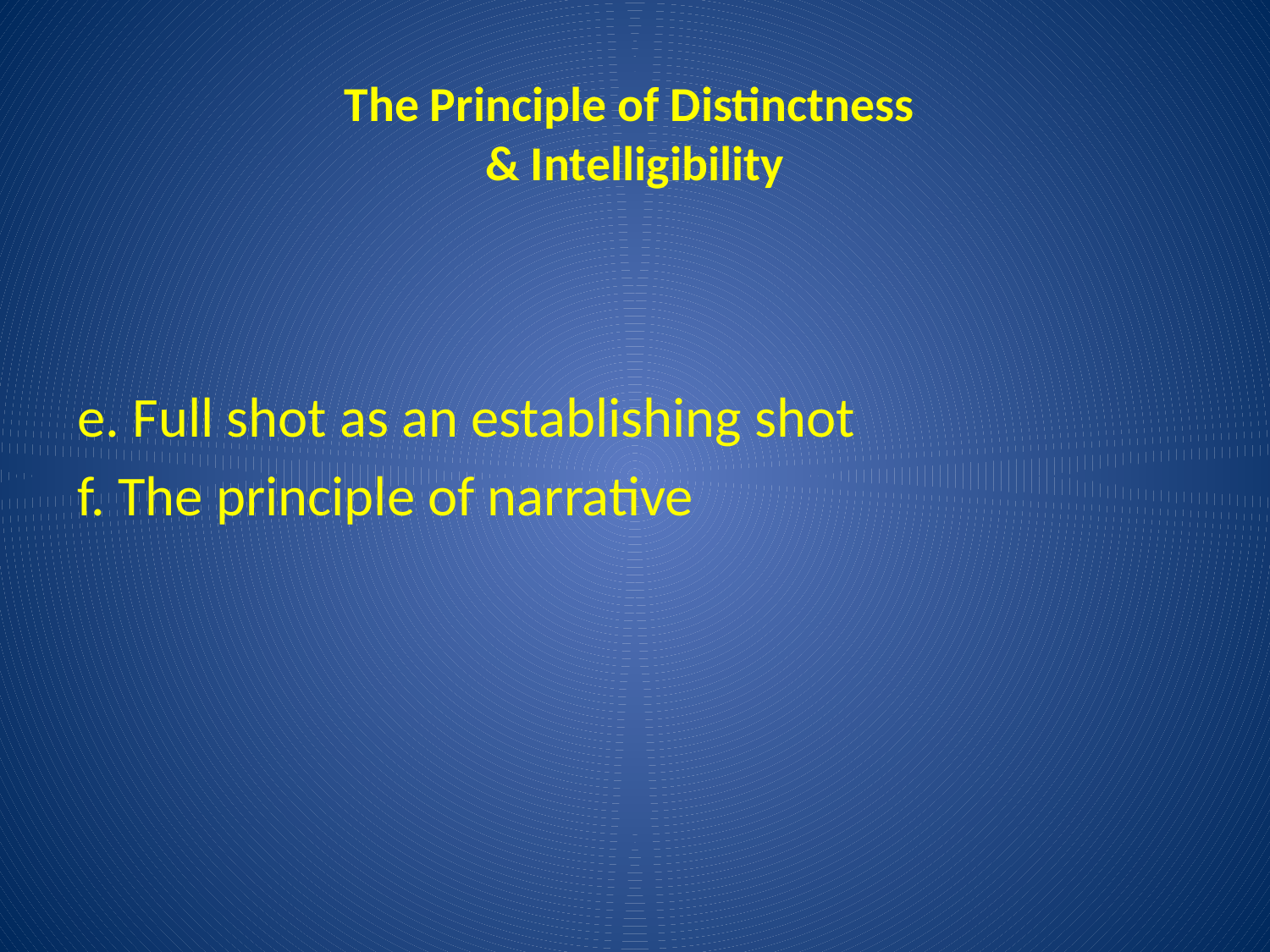

# The Principle of Distinctness & Intelligibility

e. Full shot as an establishing shot
f. The principle of narrative